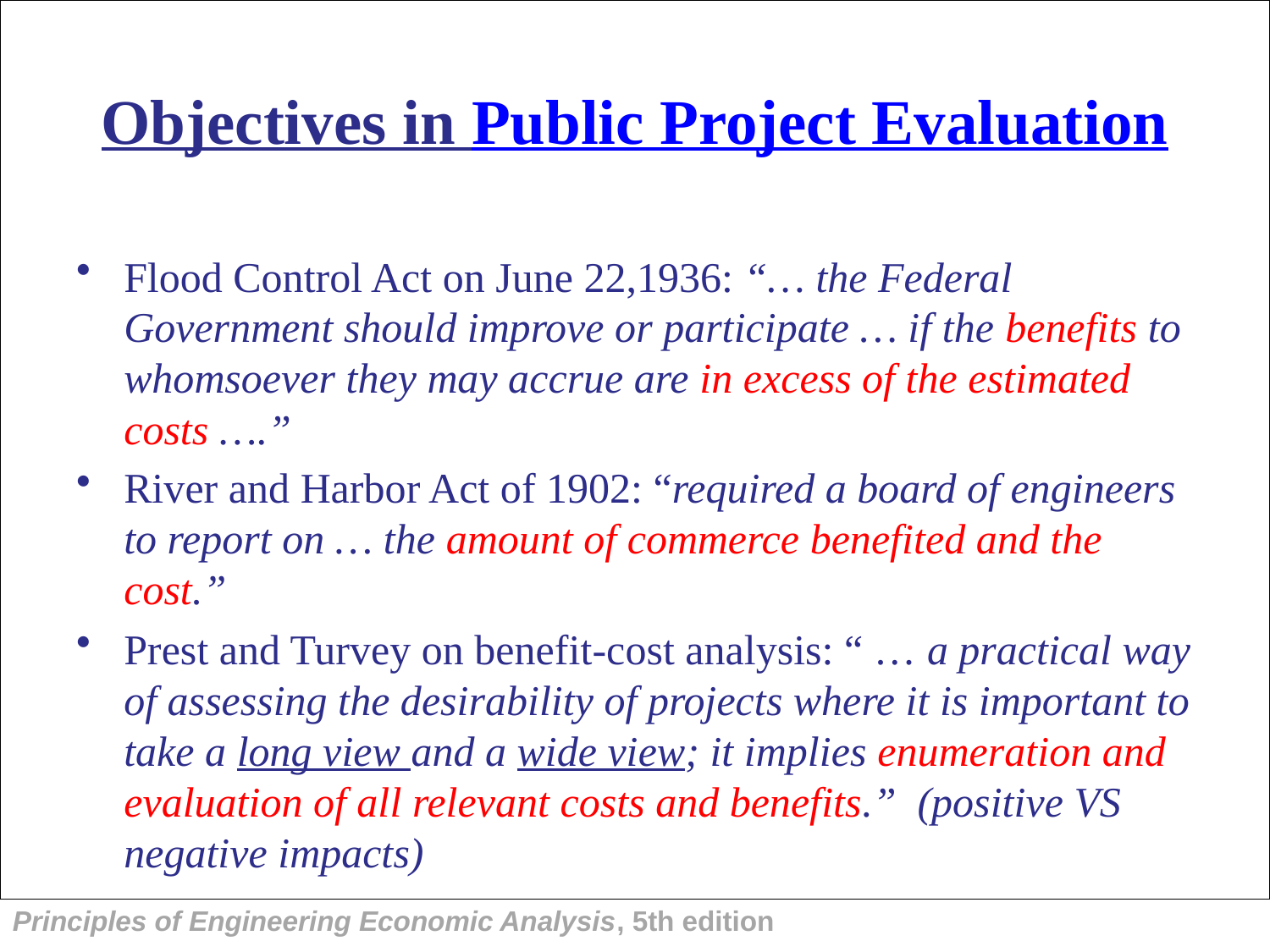

# Objectives in Public Project Evaluation
Flood Control Act on June 22,1936: “… the Federal Government should improve or participate … if the benefits to whomsoever they may accrue are in excess of the estimated costs ….”
River and Harbor Act of 1902: “required a board of engineers to report on … the amount of commerce benefited and the cost.”
Prest and Turvey on benefit-cost analysis: “ … a practical way of assessing the desirability of projects where it is important to take a long view and a wide view; it implies enumeration and evaluation of all relevant costs and benefits.”  (positive VS negative impacts)